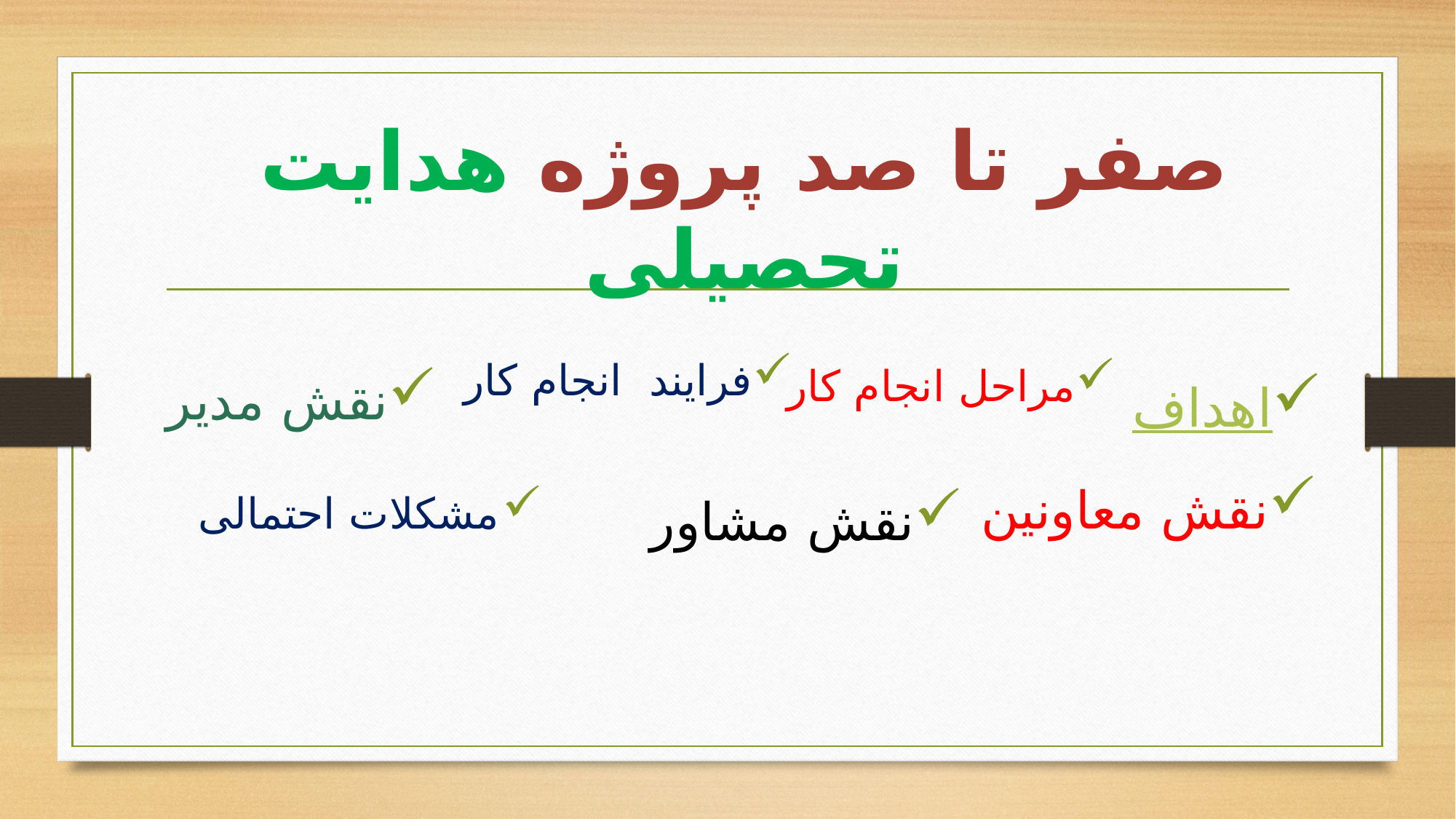

# صفر تا صد پروژه هدایت تحصیلی

فرایند  انجام کار

نقش مدیر

مراحل انجام کار

اهداف

نقش معاونین

نقش مشاور

مشکلات احتمالی